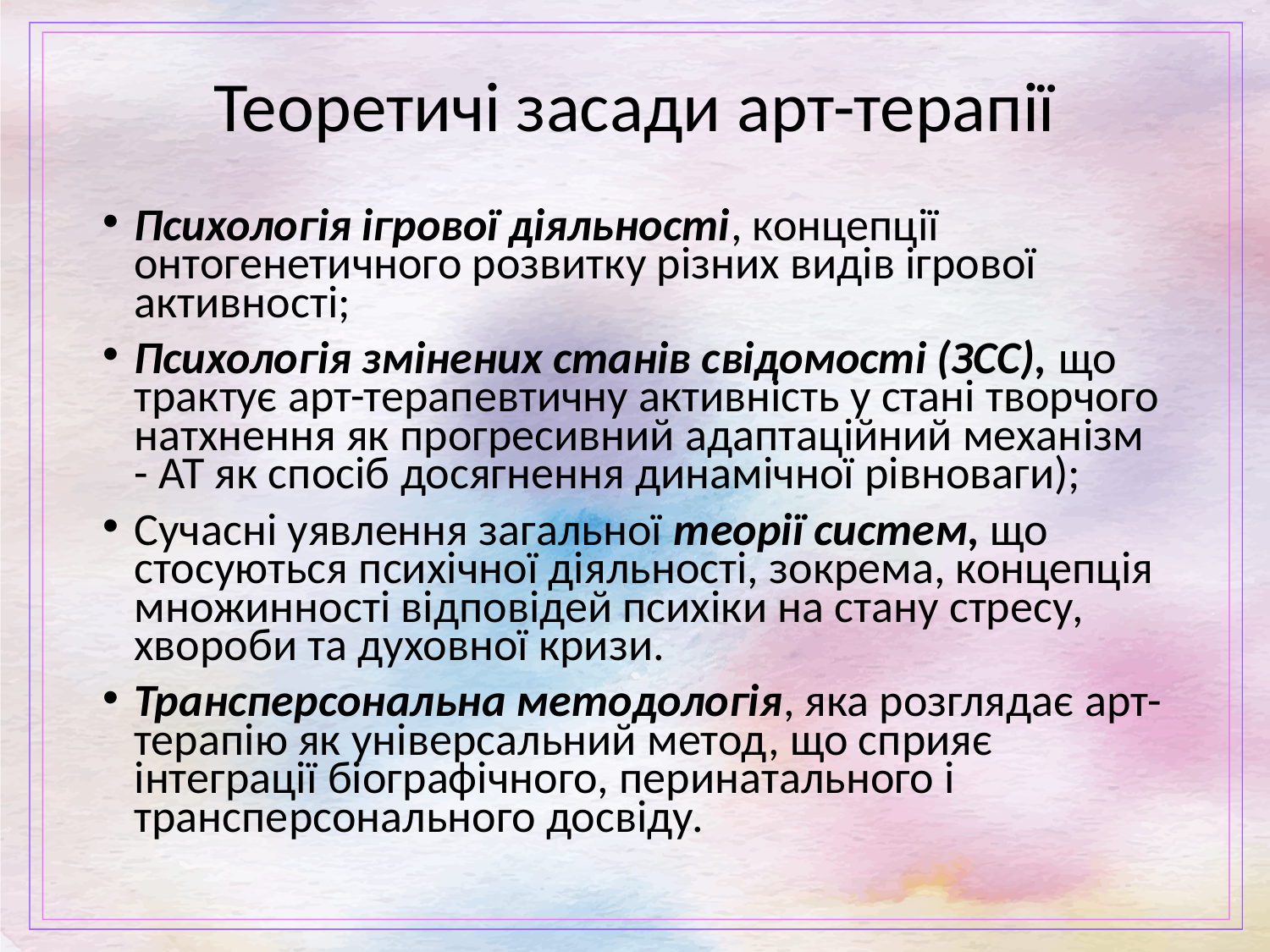

# Теоретичі засади арт-терапії
Психологія ігрової діяльності, концепції онтогенетичного розвитку різних видів ігрової активності;
Психологія змінених станів свідомості (ЗСС), що трактує арт-терапевтичну активність у стані творчого натхнення як прогресивний адаптаційний механізм   - АТ як спосіб досягнення динамічної рівноваги);
Сучасні уявлення загальної теорії систем, що стосуються психічної діяльності, зокрема, концепція множинності відповідей психіки на стану стресу, хвороби та духовної кризи.
Трансперсональна методологія, яка розглядає арт-терапію як універсальний метод, що сприяє інтеграції біографічного, перинатального і трансперсонального досвіду.